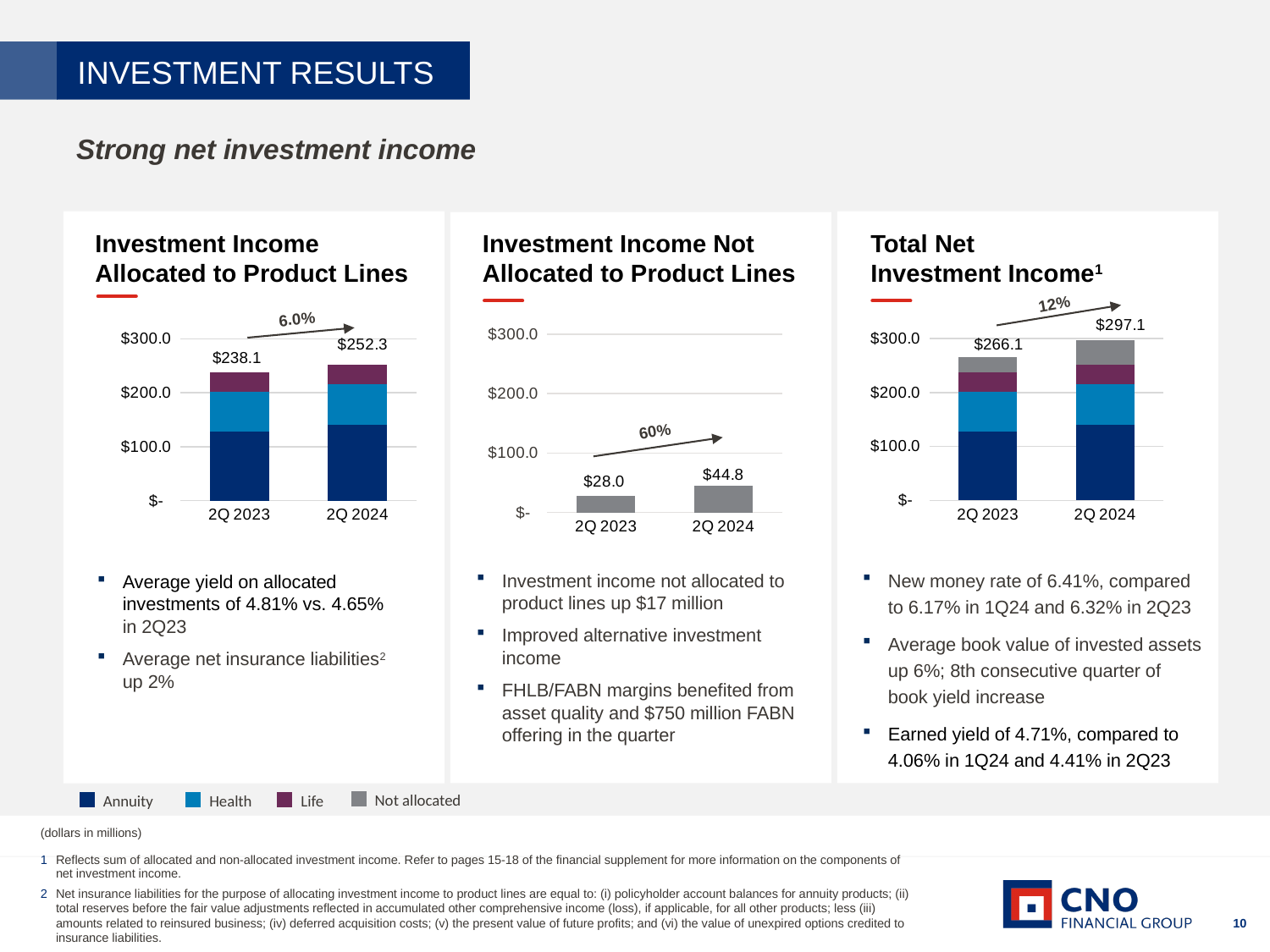

INVESTMENT RESULTS
Strong net investment income

Investment Income
Allocated to Product Lines
Investment Income Not
Allocated to Product Lines
Total Net
Investment Income1
12%

### Chart

| Category | Annuity | Health | Life | Not Allocated |
|---|---|---|---|---|
| 2Q 2023 | 127.7 | 74.3 | 36.1 | 28.0 |
| 2Q 2024 | 140.5 | 75.1 | 36.7 | 44.8 |
$266.1
6.0%

### Chart

| Category | Annuity | Health | Life |
|---|---|---|---|
| 2Q 2023 | 127.7 | 74.3 | 36.1 |
| 2Q 2024 | 140.5 | 75.1 | 36.7 |
$238.1

### Chart

| Category | Not Allocated |
|---|---|
| 2Q 2023 | 28.0 |
| 2Q 2024 | 44.8 |
60%
Average yield on allocated investments of 4.81% vs. 4.65% in 2Q23
Average net insurance liabilities2 up 2%
New money rate of 6.41%, compared to 6.17% in 1Q24 and 6.32% in 2Q23
Average book value of invested assets up 6%; 8th consecutive quarter of book yield increase
Earned yield of 4.71%, compared to 4.06% in 1Q24 and 4.41% in 2Q23
Investment income not allocated to product lines up $17 million
Improved alternative investment income
FHLB/FABN margins benefited from asset quality and $750 million FABN offering in the quarter

Not allocated
Annuity
Health
Life

(dollars in millions)
Reflects sum of allocated and non-allocated investment income. Refer to pages 15-18 of the financial supplement for more information on the components of net investment income.
Net insurance liabilities for the purpose of allocating investment income to product lines are equal to: (i) policyholder account balances for annuity products; (ii) total reserves before the fair value adjustments reflected in accumulated other comprehensive income (loss), if applicable, for all other products; less (iii) amounts related to reinsured business; (iv) deferred acquisition costs; (v) the present value of future profits; and (vi) the value of unexpired options credited to insurance liabilities.